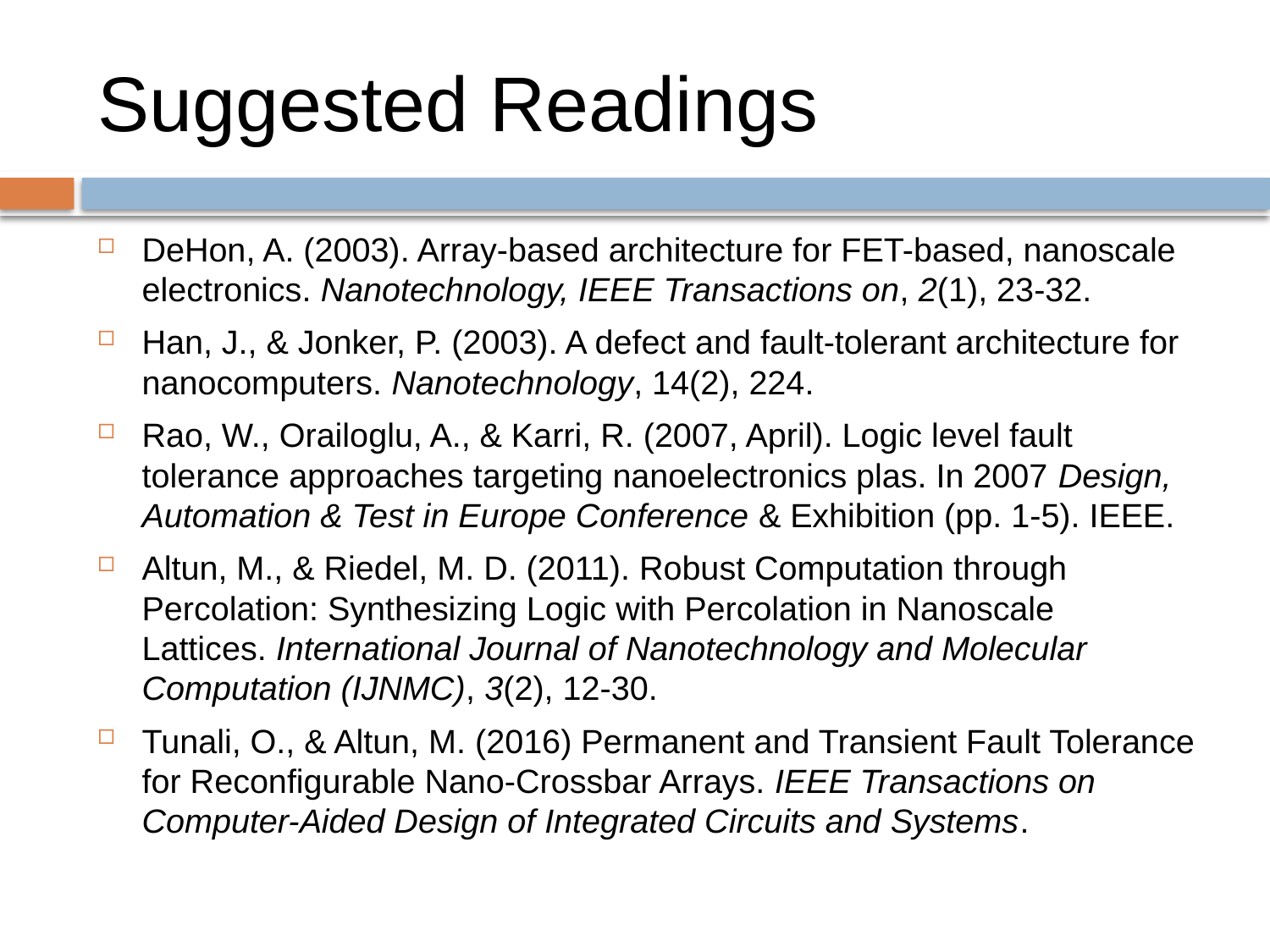

# Suggested Readings
DeHon, A. (2003). Array-based architecture for FET-based, nanoscale electronics. Nanotechnology, IEEE Transactions on, 2(1), 23-32.
Han, J., & Jonker, P. (2003). A defect and fault-tolerant architecture for nanocomputers. Nanotechnology, 14(2), 224.
Rao, W., Orailoglu, A., & Karri, R. (2007, April). Logic level fault tolerance approaches targeting nanoelectronics plas. In 2007 Design, Automation & Test in Europe Conference & Exhibition (pp. 1-5). IEEE.
Altun, M., & Riedel, M. D. (2011). Robust Computation through Percolation: Synthesizing Logic with Percolation in Nanoscale Lattices. International Journal of Nanotechnology and Molecular Computation (IJNMC), 3(2), 12-30.
Tunali, O., & Altun, M. (2016) Permanent and Transient Fault Tolerance for Reconfigurable Nano-Crossbar Arrays. IEEE Transactions on Computer-Aided Design of Integrated Circuits and Systems.